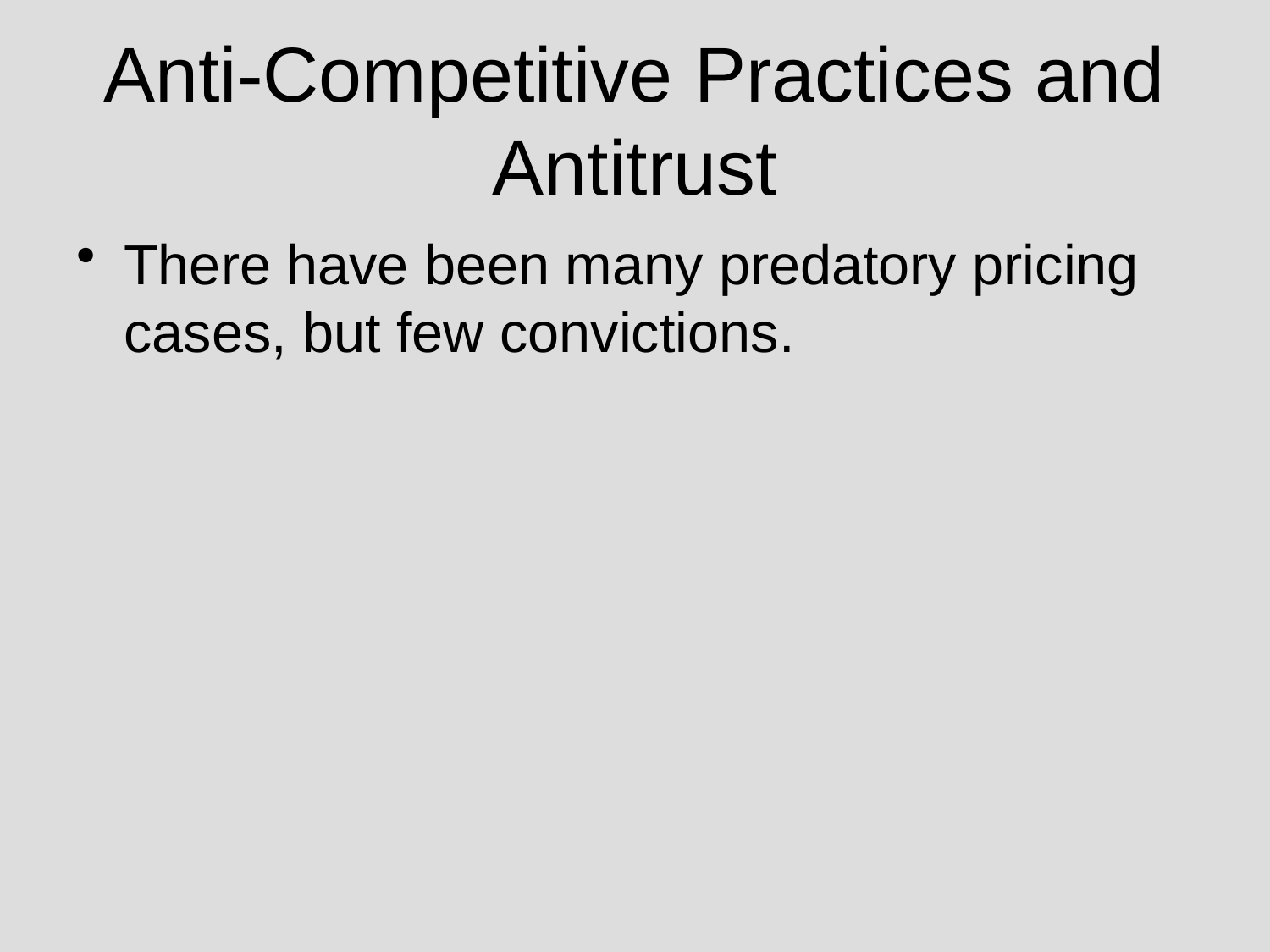

# Anti-Competitive Practices and Antitrust
There have been many predatory pricing cases, but few convictions.